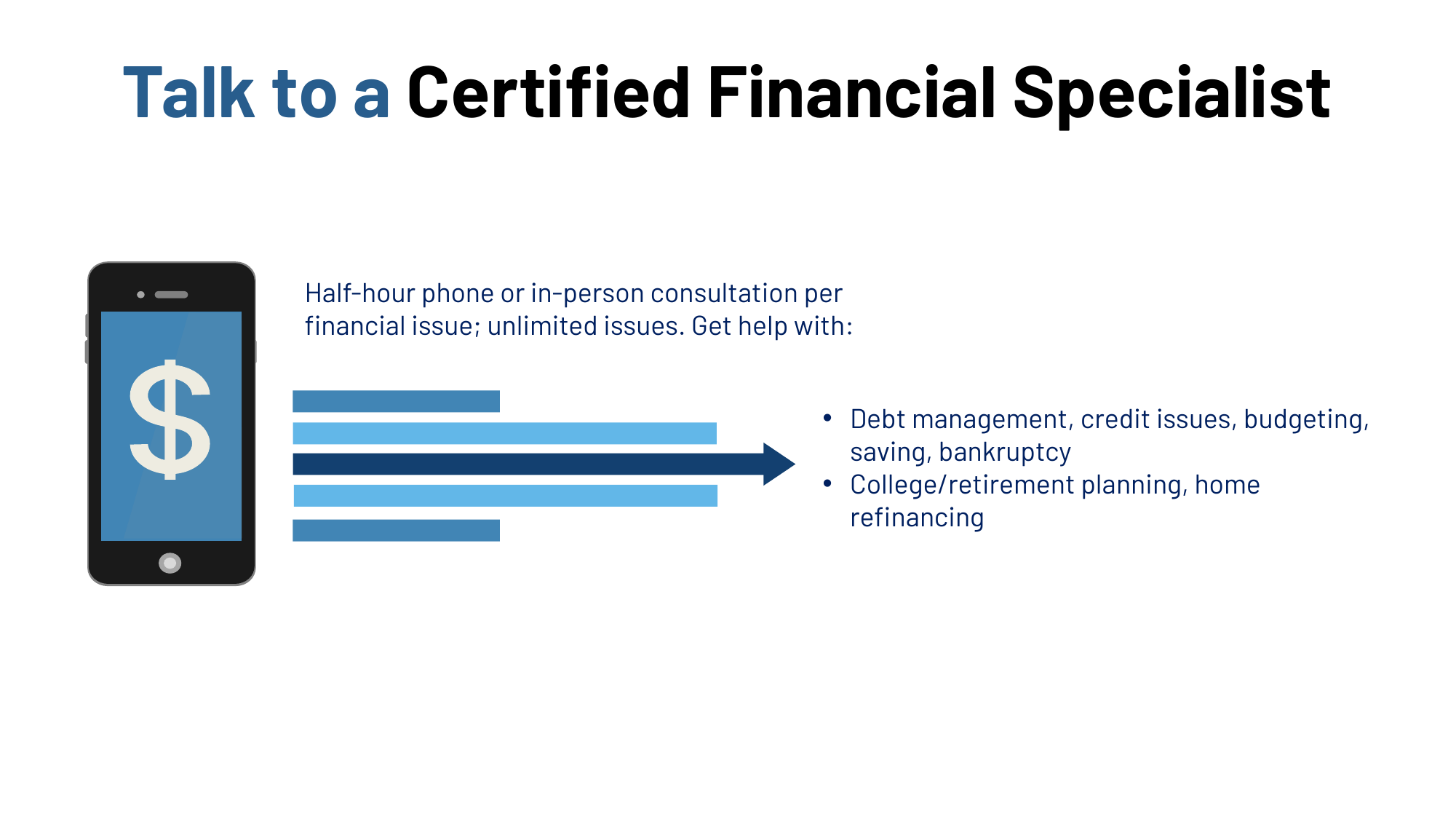

Talk to a Certified Financial Specialist

Half-hour phone or in-person consultation per financial issue; unlimited issues. Get help with:

Debt management, credit issues, budgeting, saving, bankruptcy
College/retirement planning, home refinancing